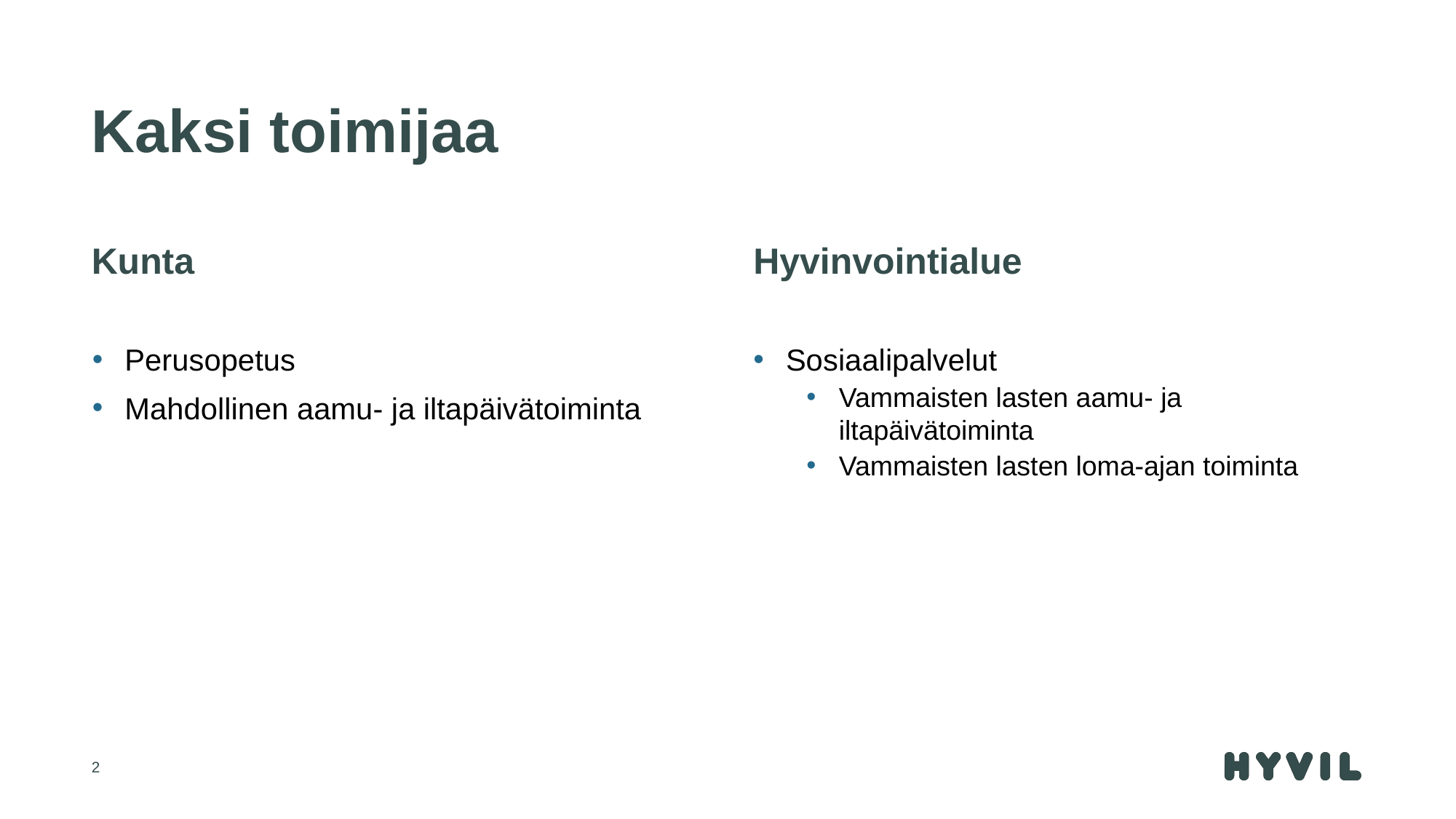

# Kaksi toimijaa
Kunta
Hyvinvointialue
Sosiaalipalvelut
Vammaisten lasten aamu- ja iltapäivätoiminta
Vammaisten lasten loma-ajan toiminta

Perusopetus
Mahdollinen aamu- ja iltapäivätoiminta
2